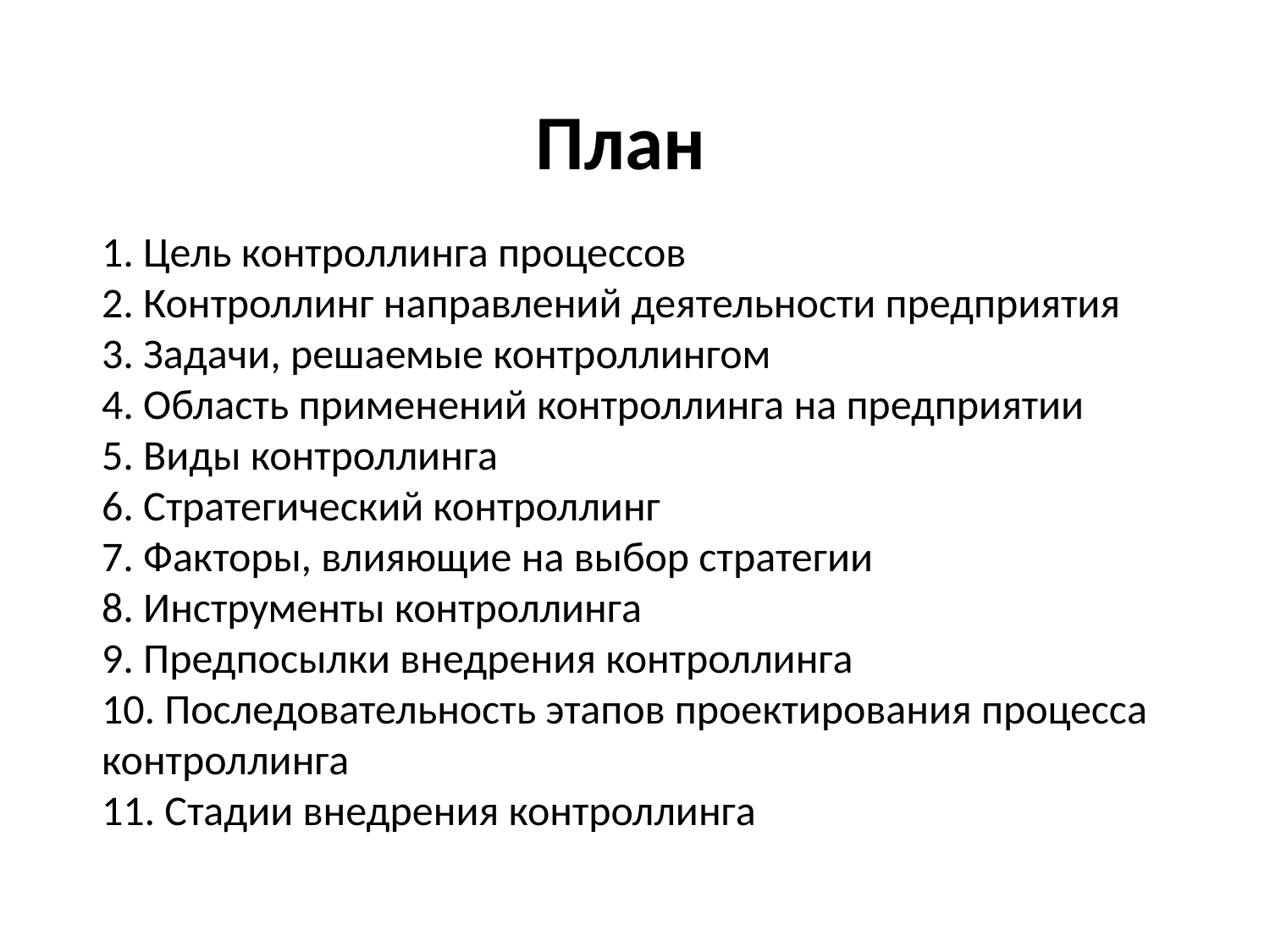

# План
1. Цель контроллинга процессов
2. Контроллинг направлений деятельности предприятия
3. Задачи, решаемые контроллингом
4. Область применений контроллинга на предприятии
5. Виды контроллинга
6. Стратегический контроллинг
7. Факторы, влияющие на выбор стратегии
8. Инструменты контроллинга
9. Предпосылки внедрения контроллинга
10. Последовательность этапов проектирования процесса контроллинга
11. Стадии внедрения контроллинга